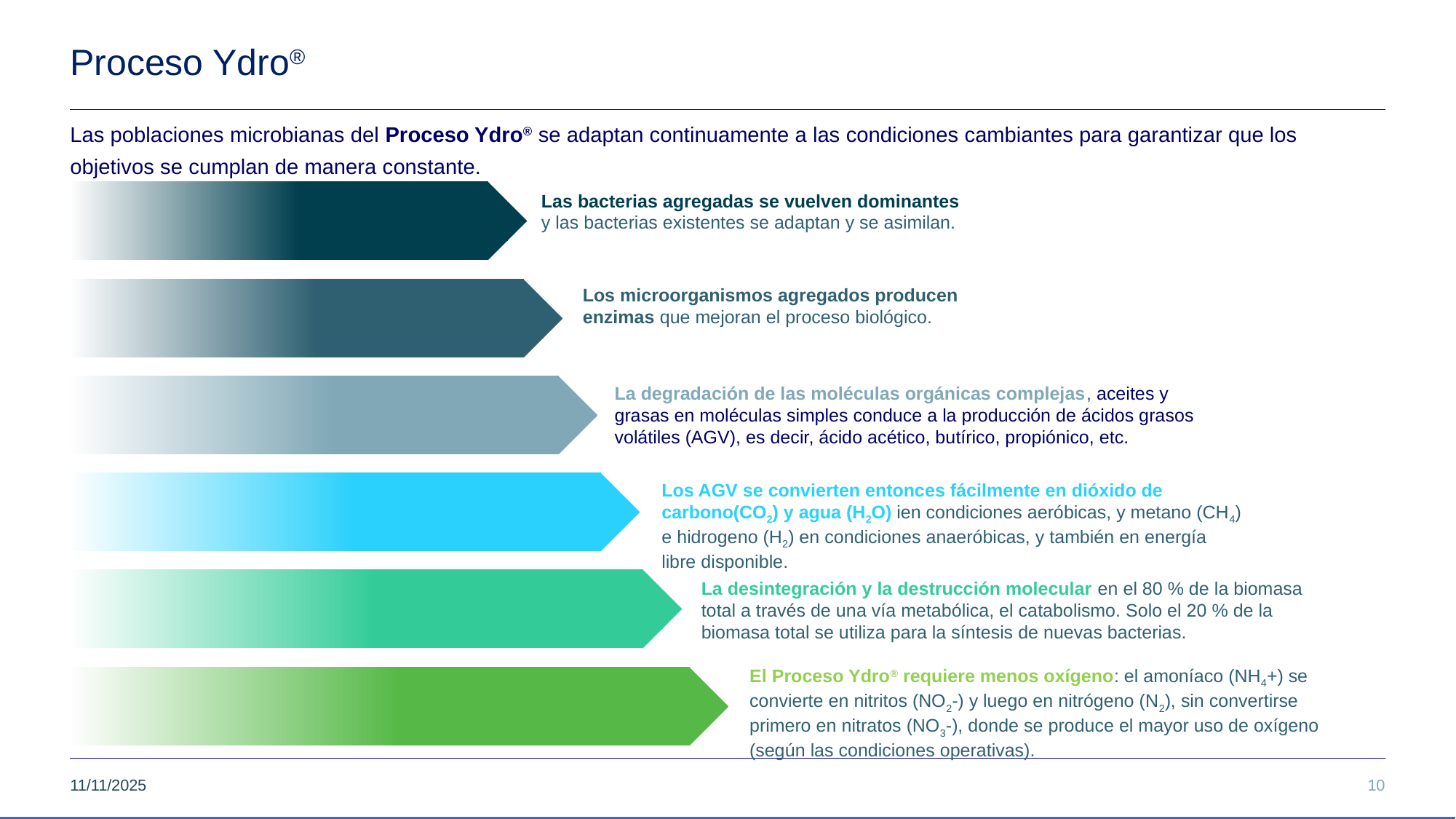

# Proceso Ydro®
Las poblaciones microbianas del Proceso Ydro® se adaptan continuamente a las condiciones cambiantes para garantizar que los objetivos se cumplan de manera constante.

Las bacterias agregadas se vuelven dominantes
y las bacterias existentes se adaptan y se asimilan.

Los microorganismos agregados producen enzimas que mejoran el proceso biológico.

La degradación de las moléculas orgánicas complejas, aceites y grasas en moléculas simples conduce a la producción de ácidos grasos volátiles (AGV), es decir, ácido acético, butírico, propiónico, etc.

Los AGV se convierten entonces fácilmente en dióxido de carbono(CO2) y agua (H2O) ien condiciones aeróbicas, y metano (CH4) e hidrogeno (H2) en condiciones anaeróbicas, y también en energía libre disponible.

La desintegración y la destrucción molecular en el 80 % de la biomasa total a través de una vía metabólica, el catabolismo. Solo el 20 % de la biomasa total se utiliza para la síntesis de nuevas bacterias.
El Proceso Ydro® requiere menos oxígeno: el amoníaco (NH4+) se convierte en nitritos (NO2-) y luego en nitrógeno (N2), sin convertirse primero en nitratos (NO3-), donde se produce el mayor uso de oxígeno (según las condiciones operativas).

11/11/2025
10